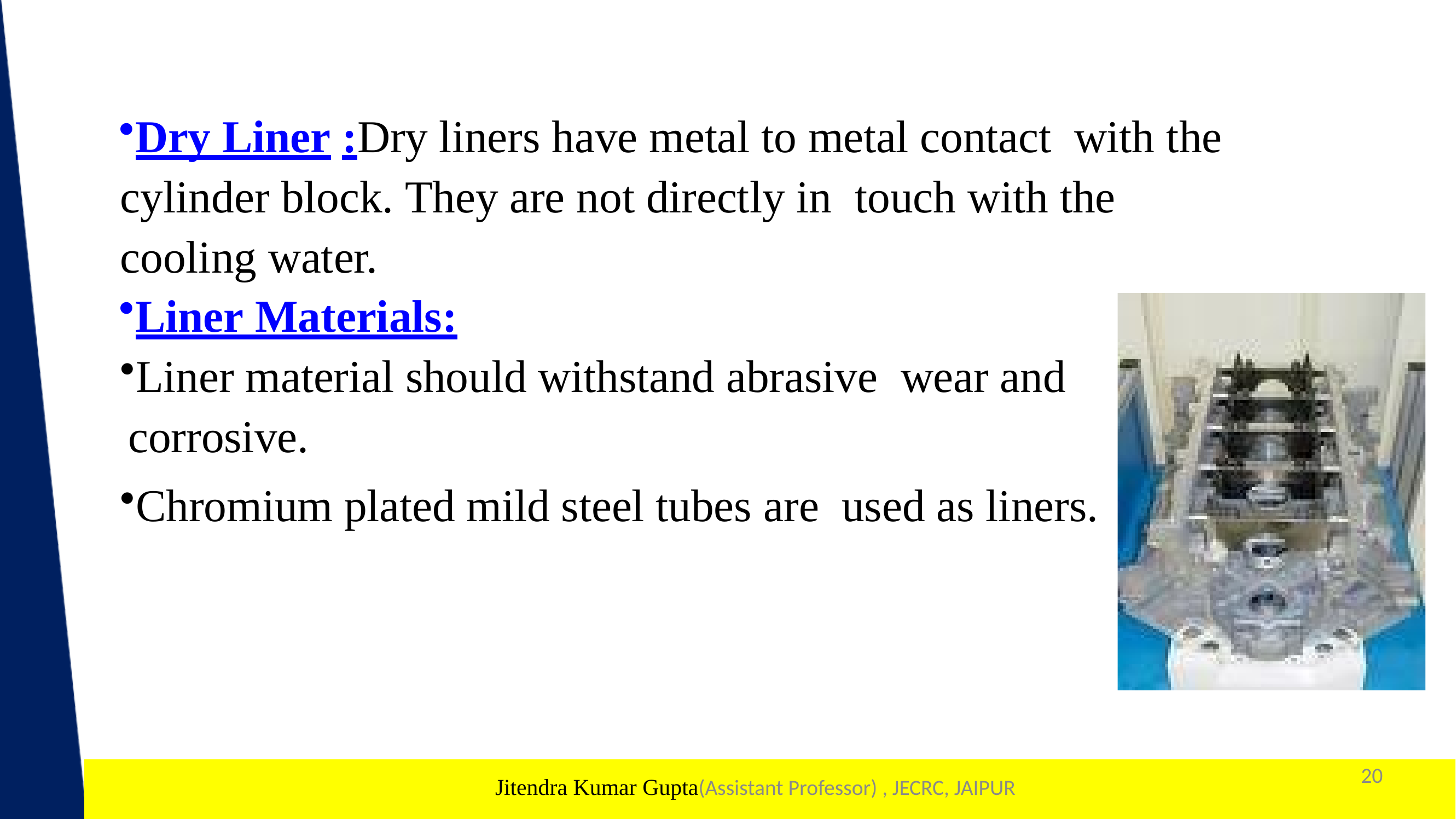

Dry Liner :Dry liners have metal to metal contact  with the cylinder block. They are not directly in  touch with the cooling water.
Liner Materials:
Liner material should withstand abrasive  wear and corrosive.
Chromium plated mild steel tubes are  used as liners.

20
1
Jitendra Kumar Gupta(Assistant Professor) , JECRC, JAIPUR